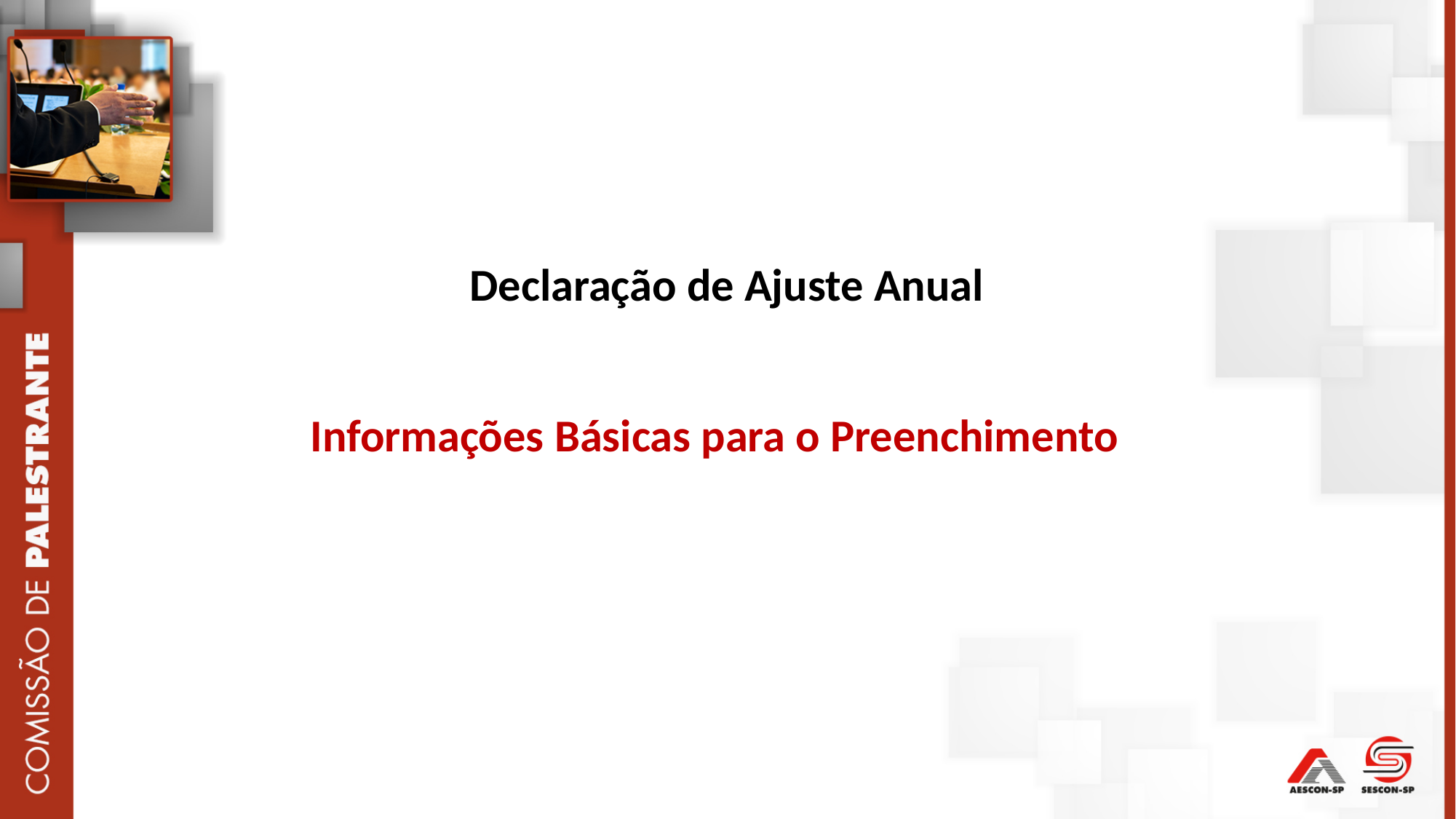

Declaração de Ajuste Anual

Informações Básicas para o Preenchimento